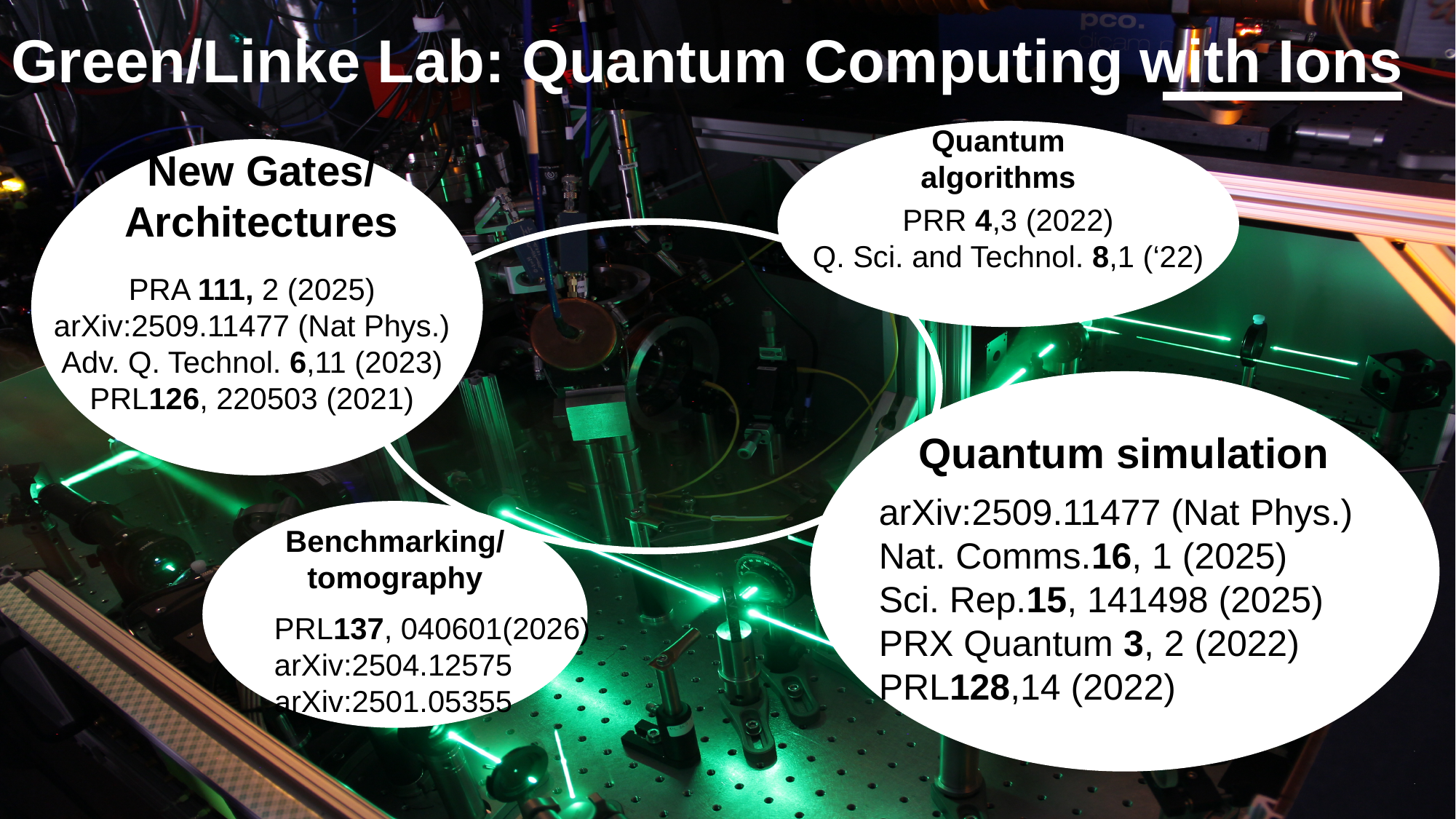

# Green/Linke Lab: Quantum Computing with Ions
Quantum algorithms

PRR 4,3 (2022)
Q. Sci. and Technol. 8,1 (‘22)
New Gates/
Architectures

PRA 111, 2 (2025)
arXiv:2509.11477 (Nat Phys.)
Adv. Q. Technol. 6,11 (2023)
PRL126, 220503 (2021)

Quantum simulation
arXiv:2509.11477 (Nat Phys.)
Nat. Comms.16, 1 (2025)
Sci. Rep.15, 141498 (2025)
PRX Quantum 3, 2 (2022)
PRL128,14 (2022)

Benchmarking/
tomography
PRL137, 040601(2026)
arXiv:2504.12575
arXiv:2501.05355